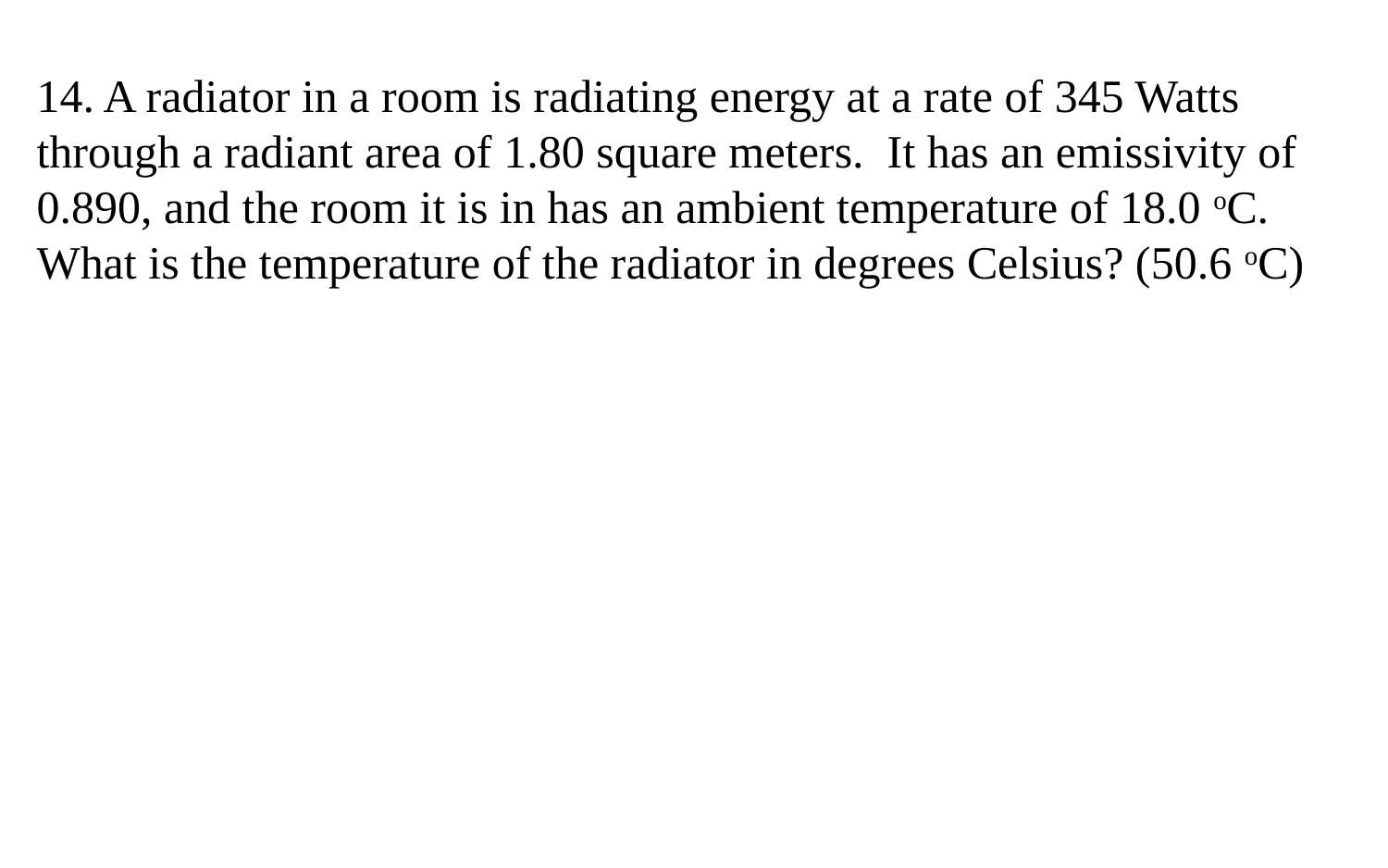

14. A radiator in a room is radiating energy at a rate of 345 Watts through a radiant area of 1.80 square meters.  It has an emissivity of 0.890, and the room it is in has an ambient temperature of 18.0 oC.  What is the temperature of the radiator in degrees Celsius? (50.6 oC)